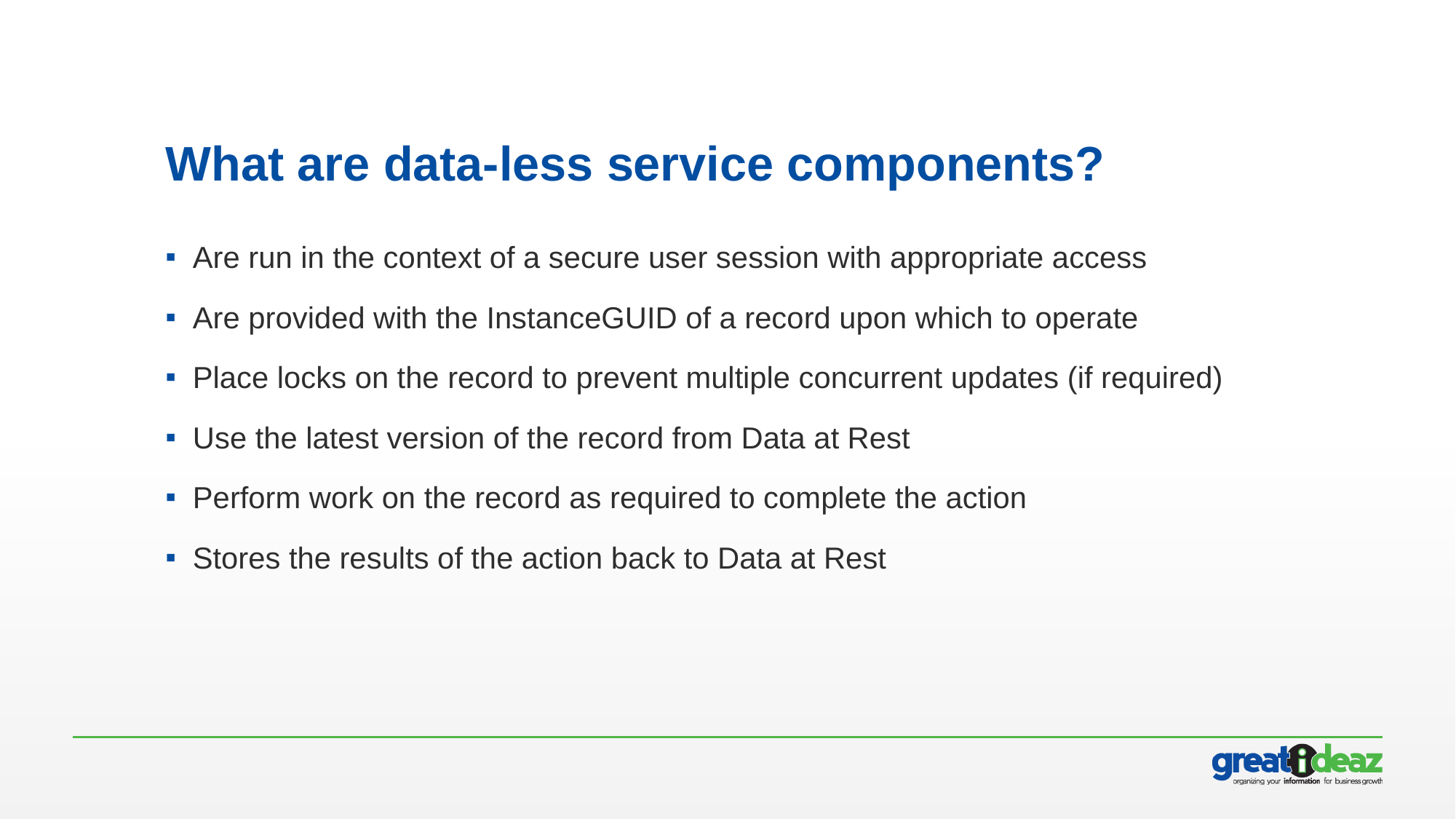

# What are data-less service components?
Are run in the context of a secure user session with appropriate access
Are provided with the InstanceGUID of a record upon which to operate
Place locks on the record to prevent multiple concurrent updates (if required)
Use the latest version of the record from Data at Rest
Perform work on the record as required to complete the action
Stores the results of the action back to Data at Rest